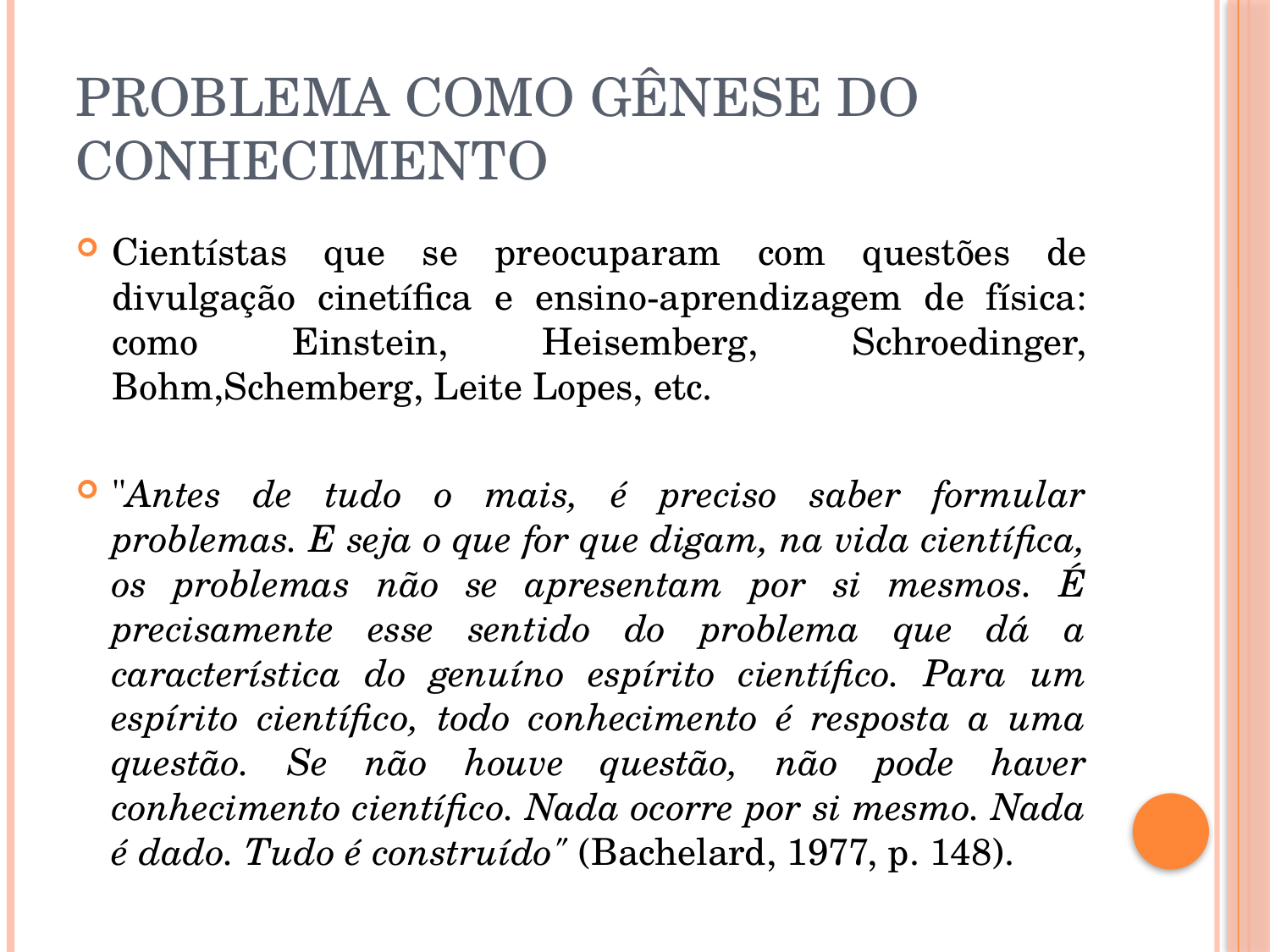

# Problema como gênese do conhecimento
Cientístas que se preocuparam com questões de divulgação cinetífica e ensino-aprendizagem de física: como Einstein, Heisemberg, Schroedinger, Bohm,Schemberg, Leite Lopes, etc.

"Antes de tudo o mais, é preciso saber formular problemas. E seja o que for que digam, na vida científica, os problemas não se apresentam por si mesmos. É precisamente esse sentido do problema que dá a característica do genuíno espírito científico. Para um espírito científico, todo conhecimento é resposta a uma questão. Se não houve questão, não pode haver conhecimento científico. Nada ocorre por si mesmo. Nada é dado. Tudo é construído" (Bachelard, 1977, p. 148).